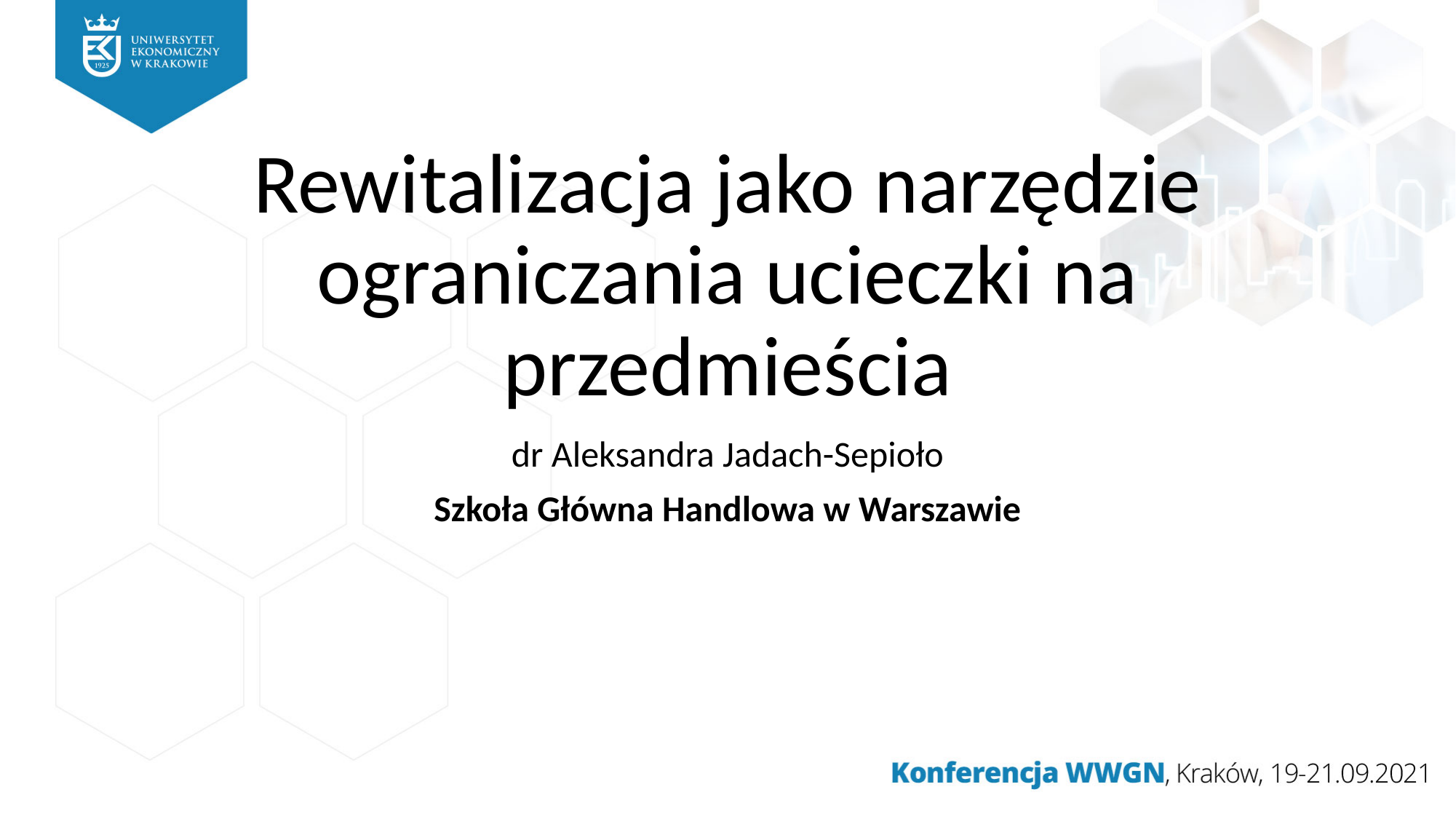

# Rewitalizacja jako narzędzie ograniczania ucieczki na przedmieścia
dr Aleksandra Jadach-Sepioło
Szkoła Główna Handlowa w Warszawie